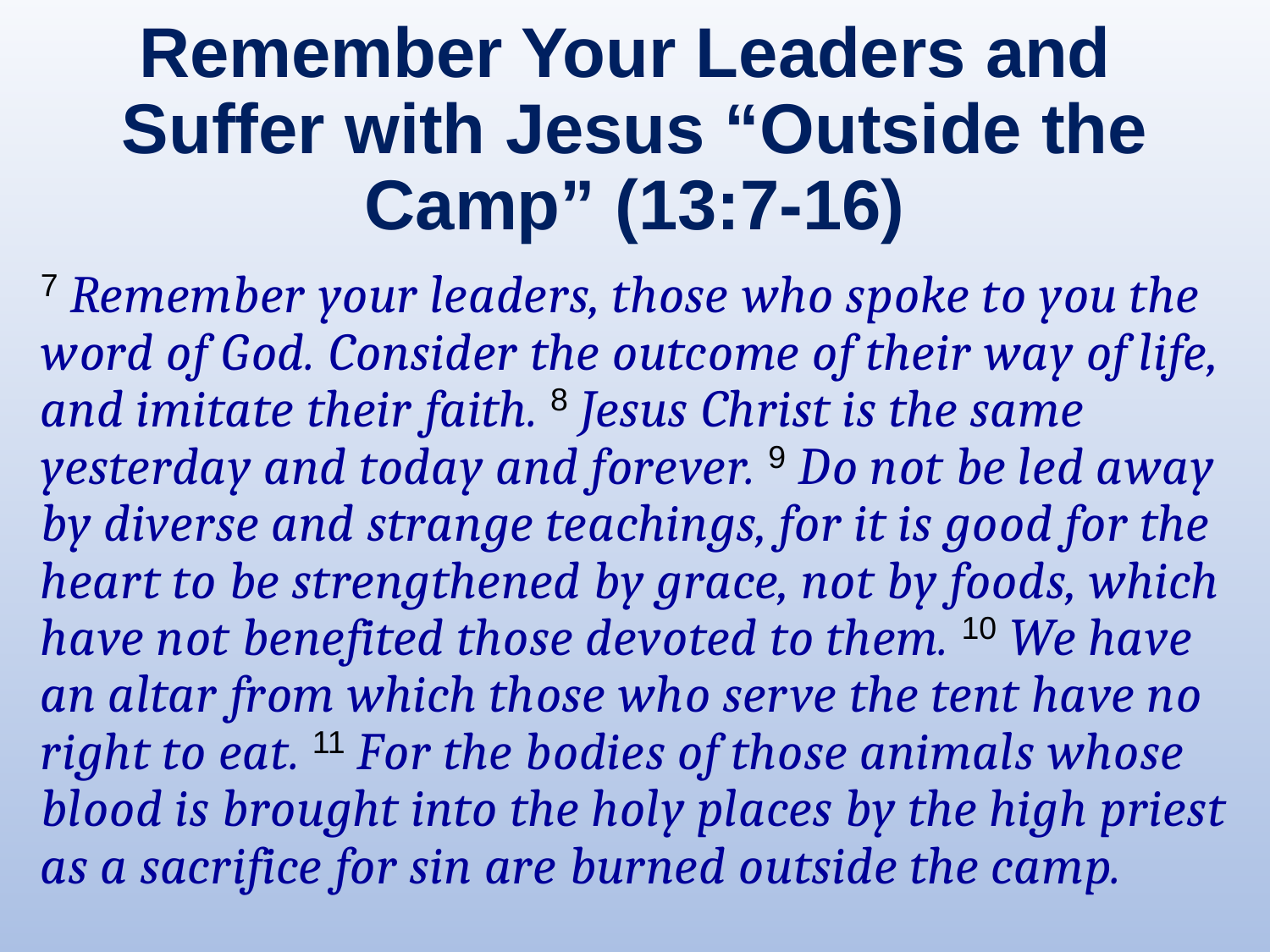

# Remember Your Leaders and Suffer with Jesus “Outside the Camp” (13:7-16)
7 Remember your leaders, those who spoke to you the word of God. Consider the outcome of their way of life, and imitate their faith. 8 Jesus Christ is the same yesterday and today and forever. 9 Do not be led away by diverse and strange teachings, for it is good for the heart to be strengthened by grace, not by foods, which have not benefited those devoted to them. 10 We have an altar from which those who serve the tent have no right to eat. 11 For the bodies of those animals whose blood is brought into the holy places by the high priest as a sacrifice for sin are burned outside the camp.